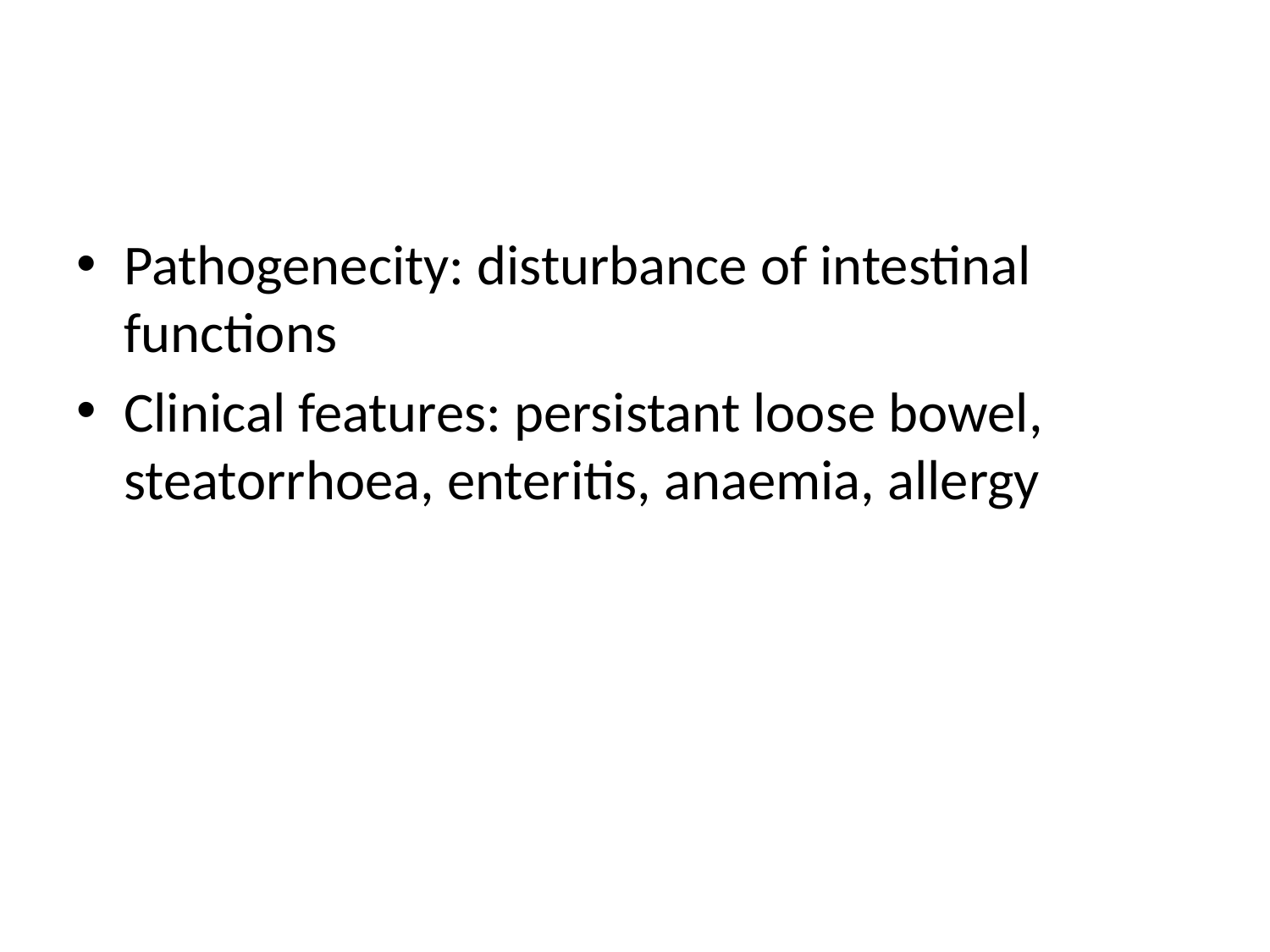

Pathogenecity: disturbance of intestinal functions
Clinical features: persistant loose bowel, steatorrhoea, enteritis, anaemia, allergy